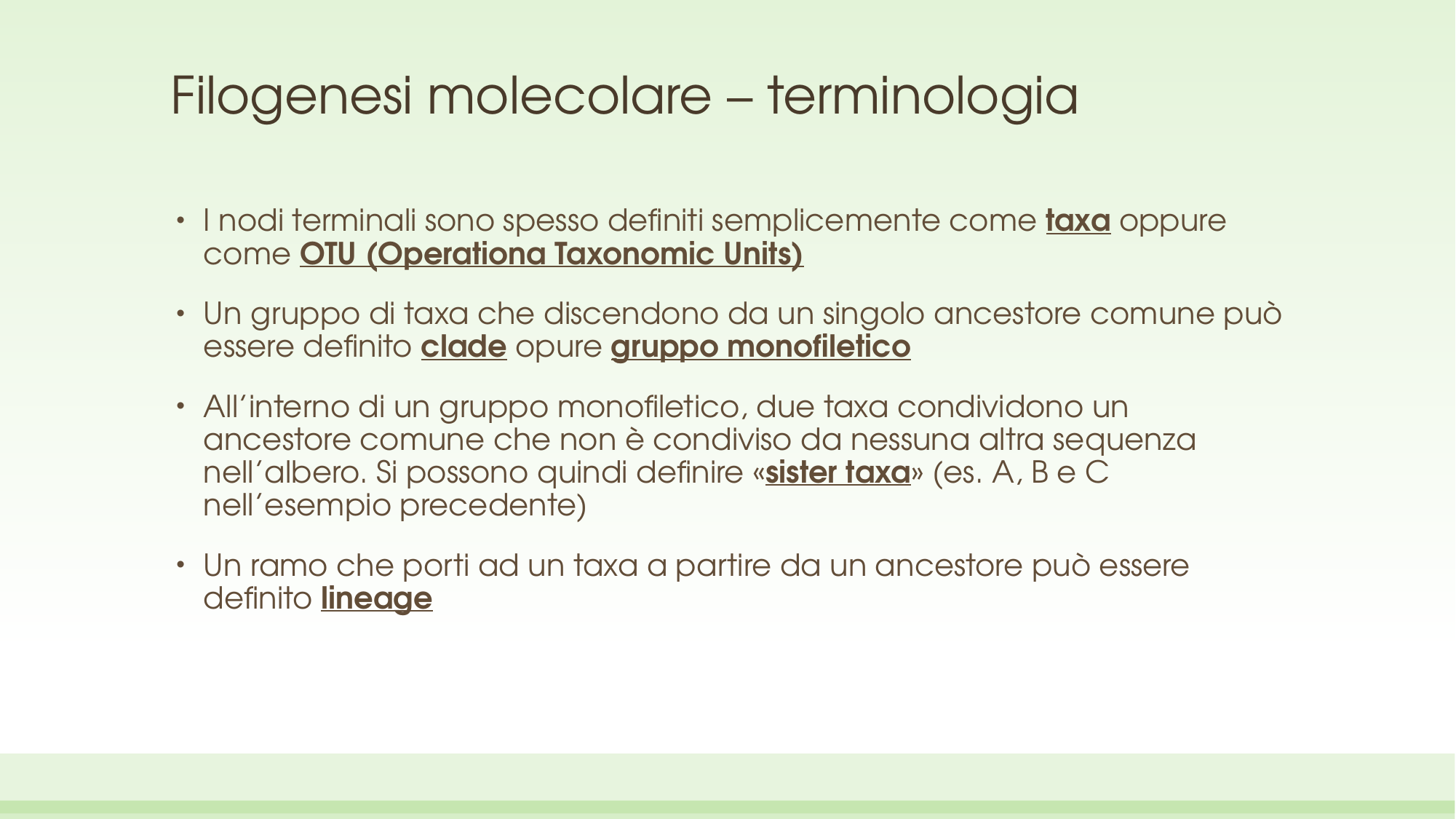

# Filogenesi molecolare – terminologia
I nodi terminali sono spesso definiti semplicemente come taxa oppure come OTU (Operationa Taxonomic Units)
Un gruppo di taxa che discendono da un singolo ancestore comune può essere definito clade opure gruppo monofiletico
All’interno di un gruppo monofiletico, due taxa condividono un ancestore comune che non è condiviso da nessuna altra sequenza nell’albero. Si possono quindi definire «sister taxa» (es. A, B e C nell’esempio precedente)
Un ramo che porti ad un taxa a partire da un ancestore può essere definito lineage